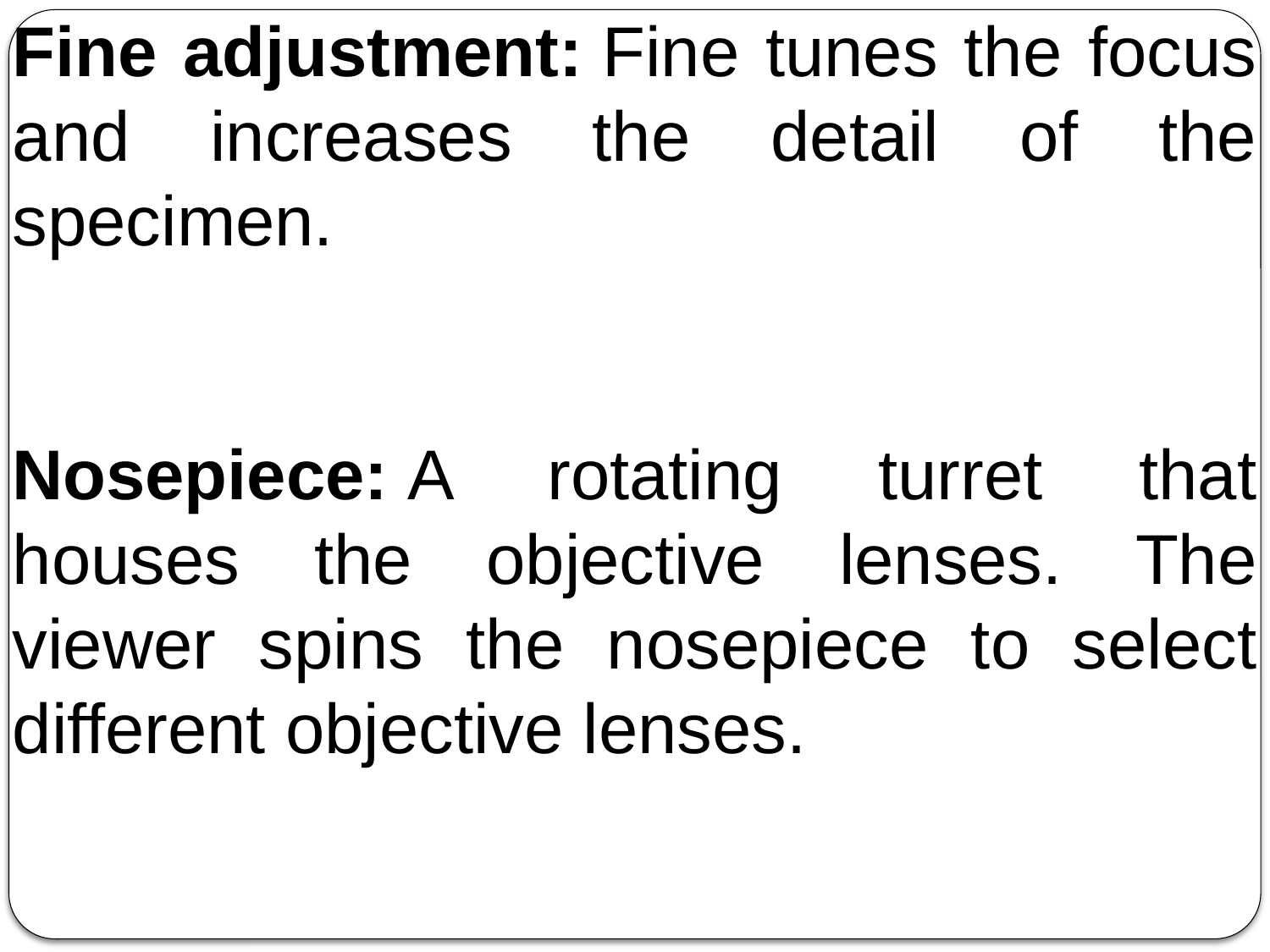

Fine adjustment: Fine tunes the focus and increases the detail of the specimen.

Nosepiece: A rotating turret that houses the objective lenses. The viewer spins the nosepiece to select different objective lenses.